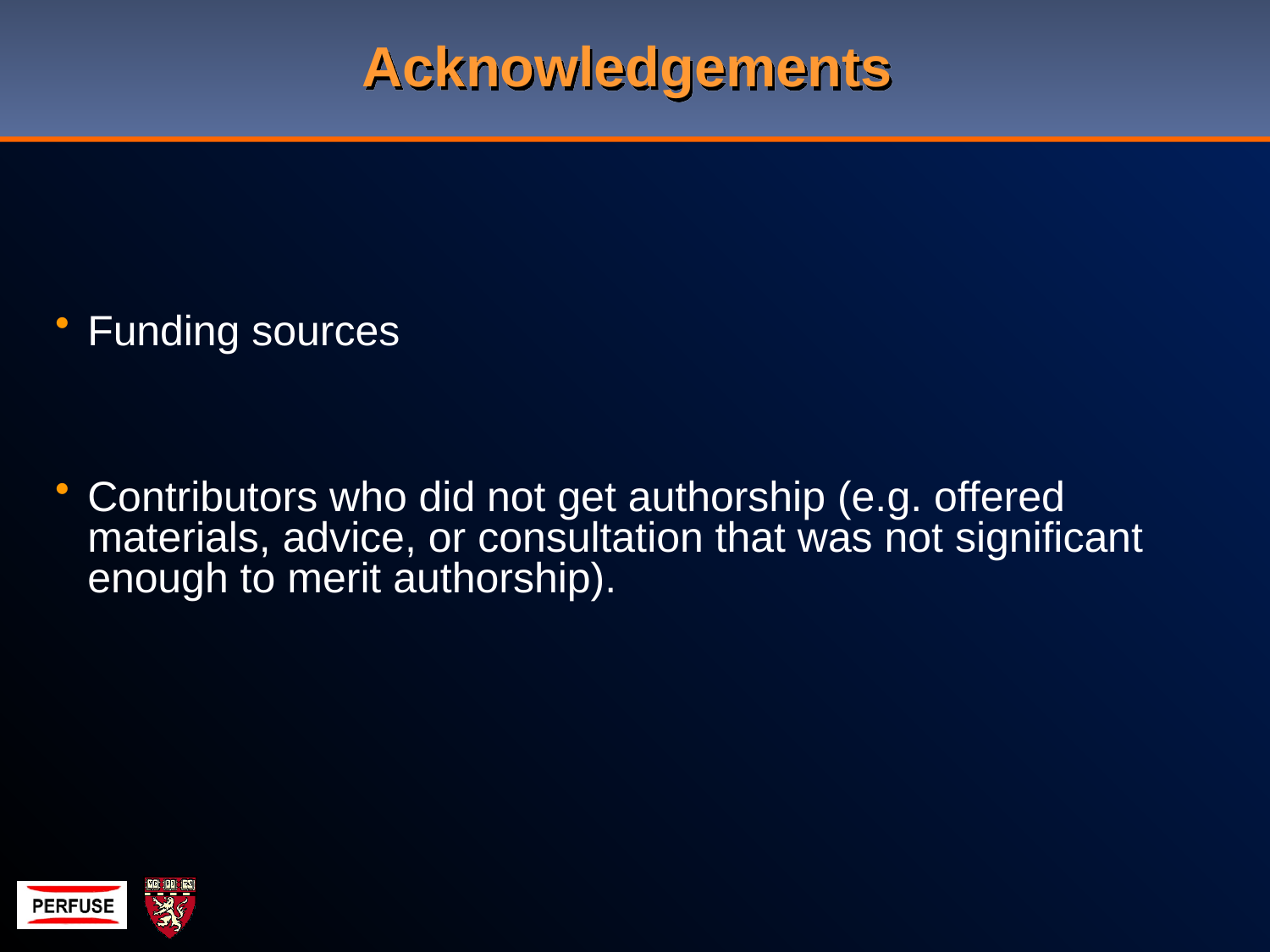

# Acknowledgements
Funding sources

Contributors who did not get authorship (e.g. offered materials, advice, or consultation that was not significant enough to merit authorship).